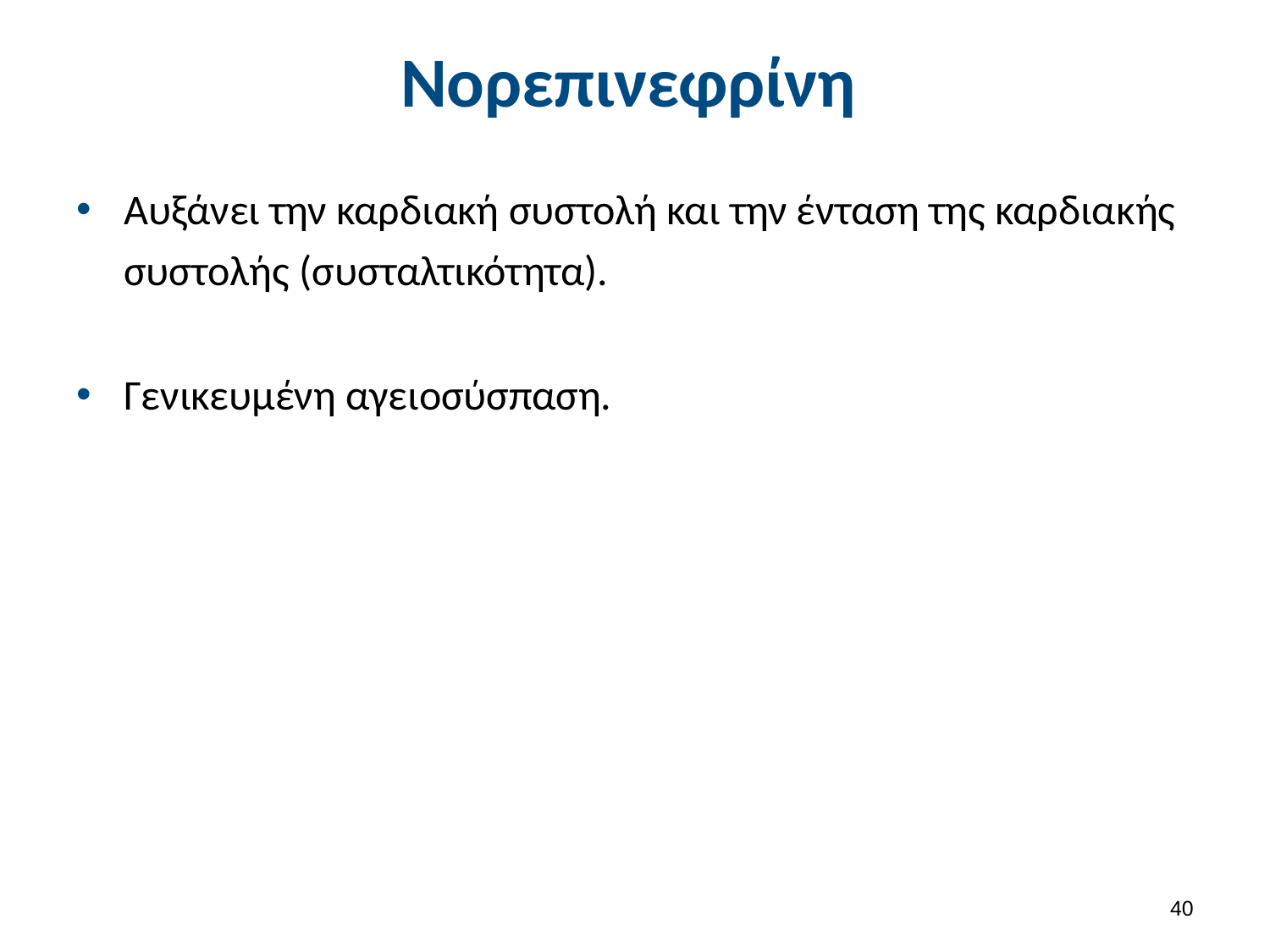

# Νορεπινεφρίνη
Αυξάνει την καρδιακή συστολή και την ένταση της καρδιακής  συστολής (συσταλτικότητα).
Γενικευμένη αγειοσύσπαση.
40